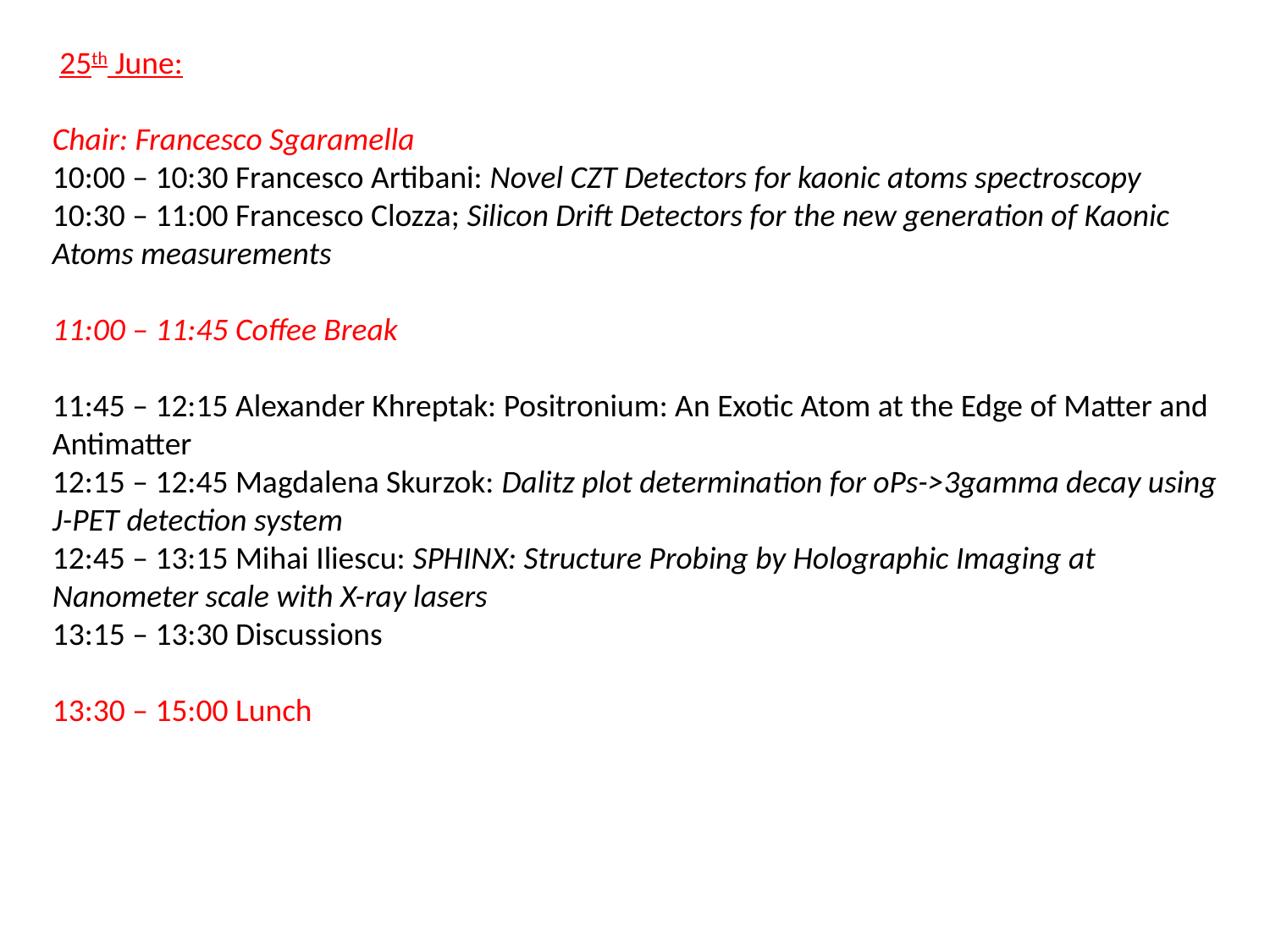

25th June:

Chair: Francesco Sgaramella
10:00 – 10:30 Francesco Artibani: Novel CZT Detectors for kaonic atoms spectroscopy
10:30 – 11:00 Francesco Clozza; Silicon Drift Detectors for the new generation of Kaonic Atoms measurements

11:00 – 11:45 Coffee Break

11:45 – 12:15 Alexander Khreptak: Positronium: An Exotic Atom at the Edge of Matter and Antimatter
12:15 – 12:45 Magdalena Skurzok: Dalitz plot determination for oPs->3gamma decay using J-PET detection system
12:45 – 13:15 Mihai Iliescu: SPHINX: Structure Probing by Holographic Imaging at Nanometer scale with X-ray lasers
13:15 – 13:30 Discussions

13:30 – 15:00 Lunch